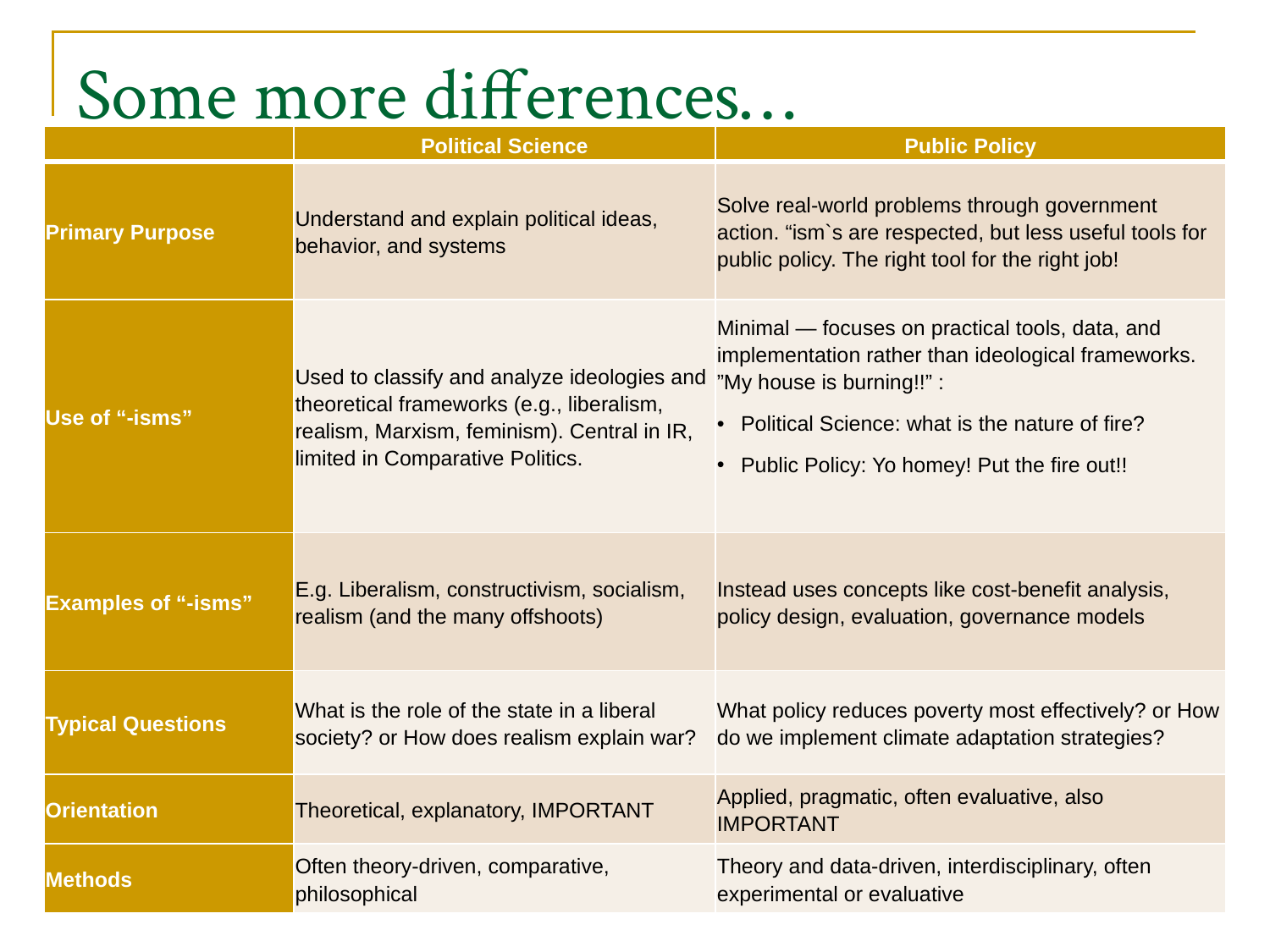

# Some more differences…
|  | Political Science | Public Policy |
| --- | --- | --- |
| Primary Purpose | Understand and explain political ideas, behavior, and systems | Solve real-world problems through government action. “ism`s are respected, but less useful tools for public policy. The right tool for the right job! |
| Use of “-isms” | Used to classify and analyze ideologies and theoretical frameworks (e.g., liberalism, realism, Marxism, feminism). Central in IR, limited in Comparative Politics. | Minimal — focuses on practical tools, data, and implementation rather than ideological frameworks. ”My house is burning!!” : Political Science: what is the nature of fire? Public Policy: Yo homey! Put the fire out!! |
| Examples of “-isms” | E.g. Liberalism, constructivism, socialism, realism (and the many offshoots) | Instead uses concepts like cost-benefit analysis, policy design, evaluation, governance models |
| Typical Questions | What is the role of the state in a liberal society? or How does realism explain war? | What policy reduces poverty most effectively? or How do we implement climate adaptation strategies? |
| Orientation | Theoretical, explanatory, IMPORTANT | Applied, pragmatic, often evaluative, also IMPORTANT |
| Methods | Often theory-driven, comparative, philosophical | Theory and data-driven, interdisciplinary, often experimental or evaluative |